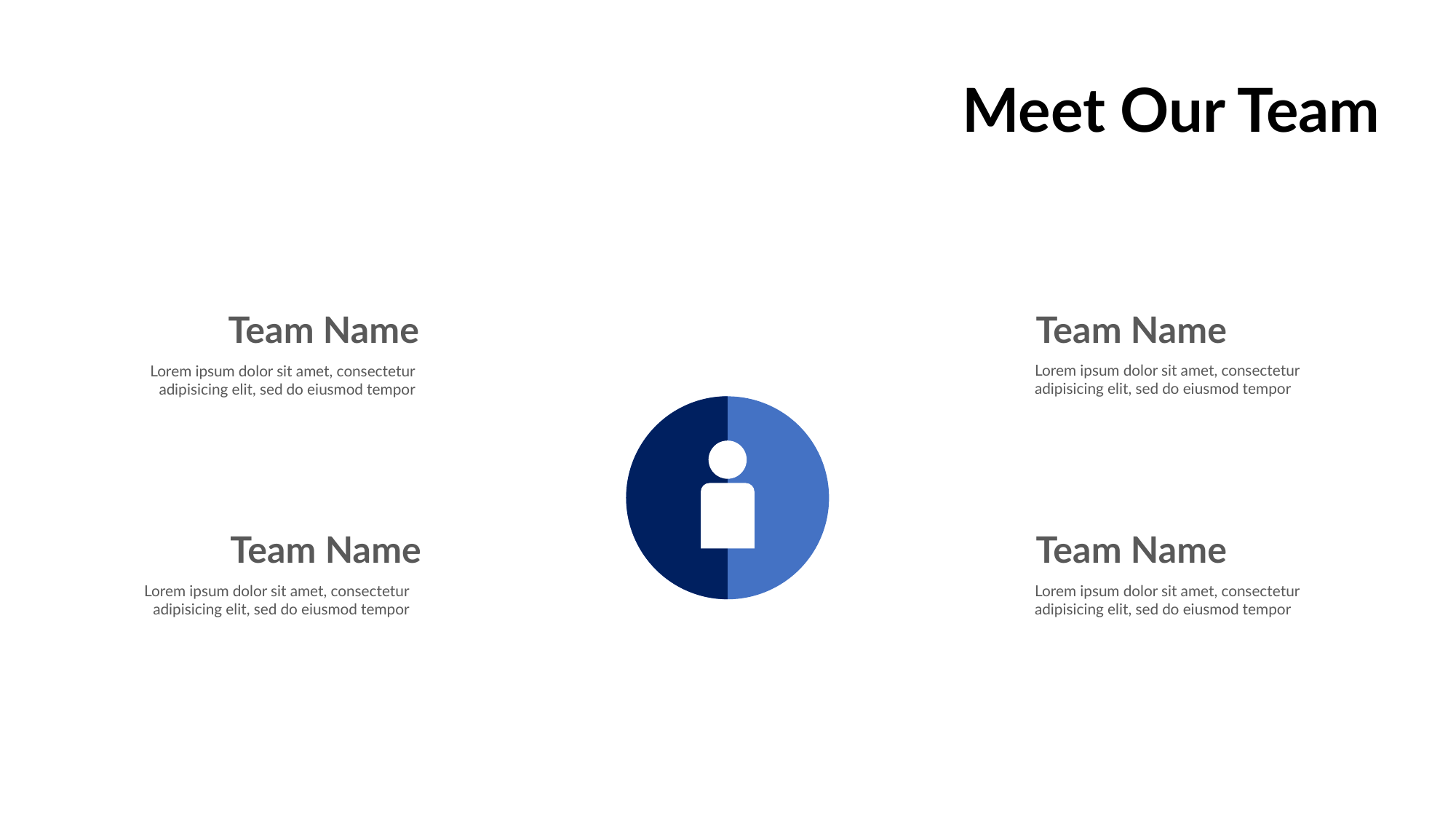

Meet Our Team

Team Name
Team Name
Lorem ipsum dolor sit amet, consectetur
adipisicing elit, sed do eiusmod tempor
Lorem ipsum dolor sit amet, consectetur
adipisicing elit, sed do eiusmod tempor

Team Name
Team Name
Lorem ipsum dolor sit amet, consectetur
adipisicing elit, sed do eiusmod tempor
Lorem ipsum dolor sit amet, consectetur
adipisicing elit, sed do eiusmod tempor